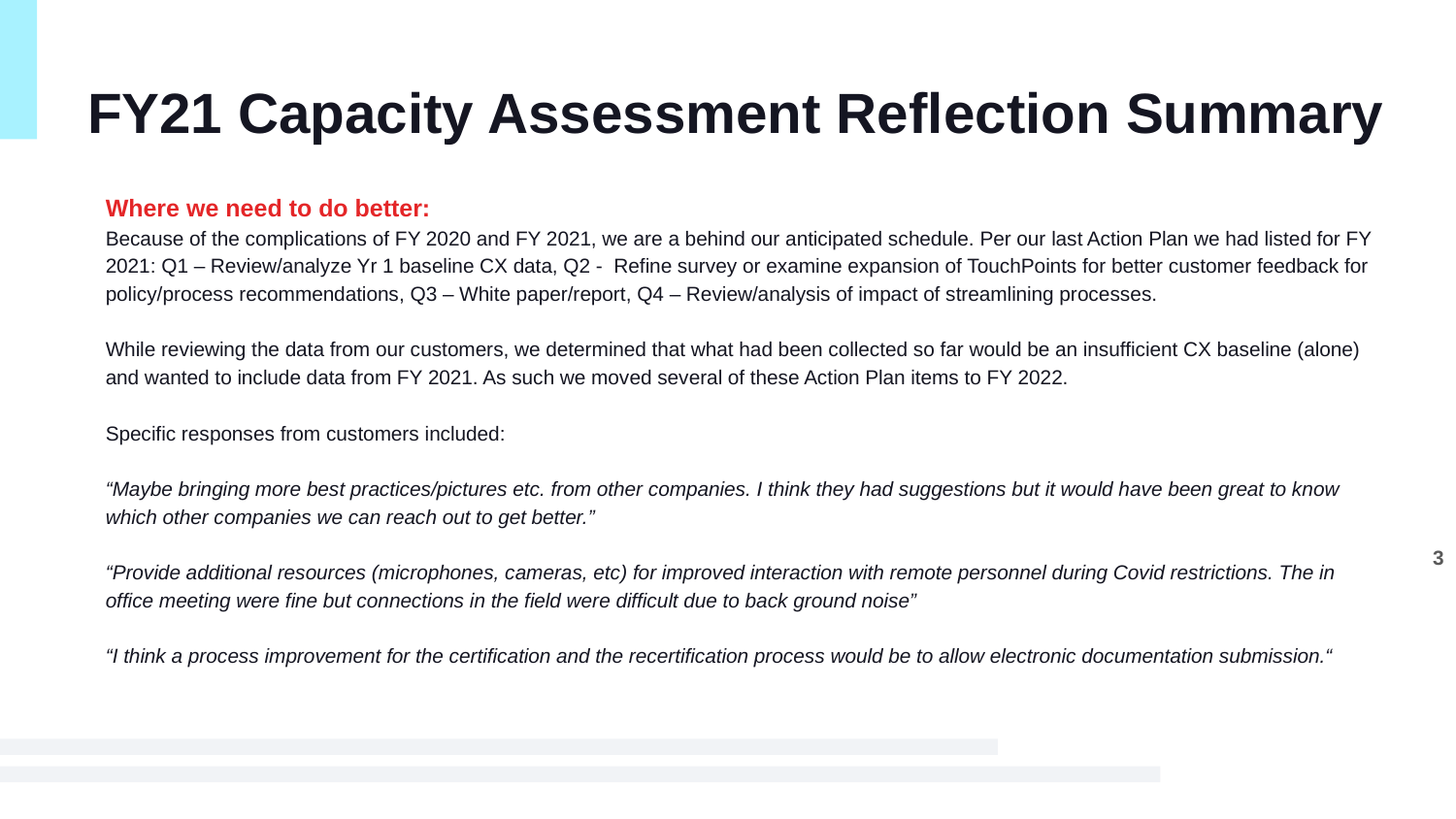

# FY21 Capacity Assessment Reflection Summary

Where we need to do better:
Because of the complications of FY 2020 and FY 2021, we are a behind our anticipated schedule. Per our last Action Plan we had listed for FY 2021: Q1 – Review/analyze Yr 1 baseline CX data, Q2 -  Refine survey or examine expansion of TouchPoints for better customer feedback for policy/process recommendations, Q3 – White paper/report, Q4 – Review/analysis of impact of streamlining processes.

While reviewing the data from our customers, we determined that what had been collected so far would be an insufficient CX baseline (alone) and wanted to include data from FY 2021. As such we moved several of these Action Plan items to FY 2022.

Specific responses from customers included:

“Maybe bringing more best practices/pictures etc. from other companies. I think they had suggestions but it would have been great to know which other companies we can reach out to get better.”

“Provide additional resources (microphones, cameras, etc) for improved interaction with remote personnel during Covid restrictions. The in office meeting were fine but connections in the field were difficult due to back ground noise”

“I think a process improvement for the certification and the recertification process would be to allow electronic documentation submission.“

3